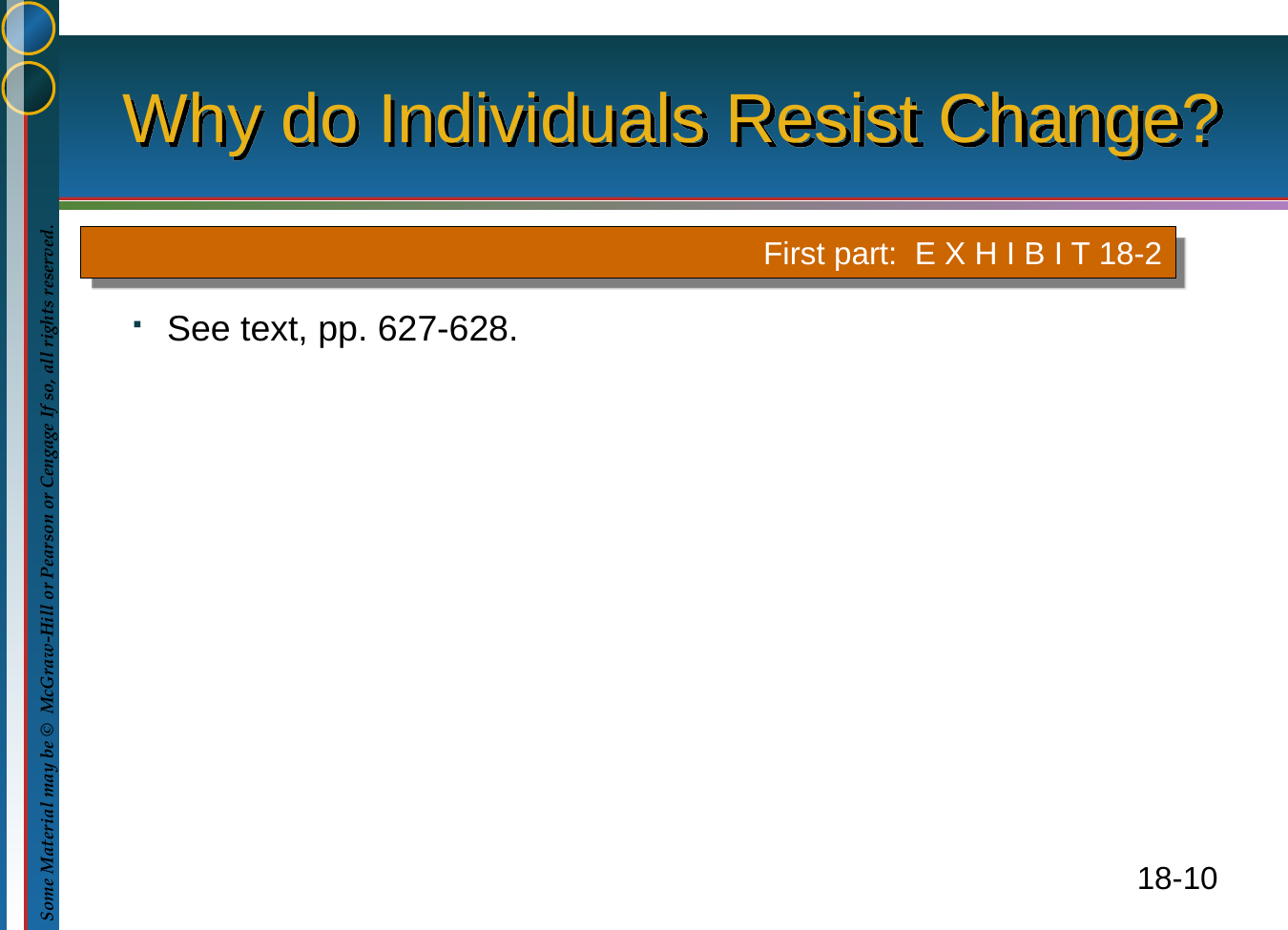

# Why do Individuals Resist Change?
First part:  E X H I B I T 18-2
See text, pp. 627-628.